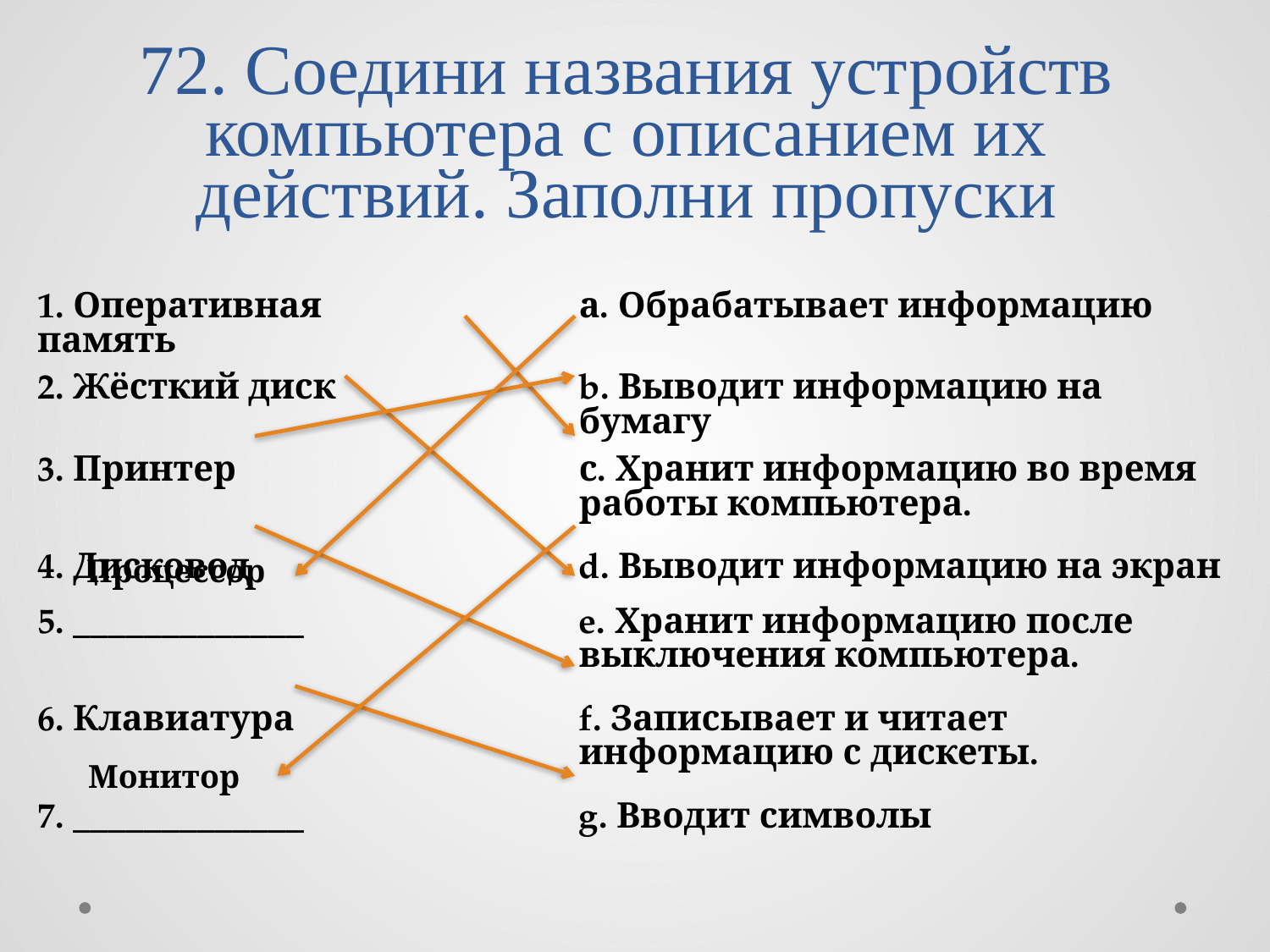

# 72. Соедини названия устройств компьютера с описанием их действий. Заполни пропуски
| 1. Оперативная память |  | а. Обрабатывает информацию |
| --- | --- | --- |
| 2. Жёсткий диск |  | b. Выводит информацию на бумагу |
| 3. Принтер |  | с. Хранит информацию во время работы компьютера. |
| 4. Дисковод |  | d. Выводит информацию на экран |
| 5. \_\_\_\_\_\_\_\_\_\_\_\_\_ |  | e. Хранит информацию после выключения компьютера. |
| 6. Клавиатура |  | f. Записывает и читает информацию с дискеты. |
| 7. \_\_\_\_\_\_\_\_\_\_\_\_\_ |  | g. Вводит символы |
Процессор
Монитор